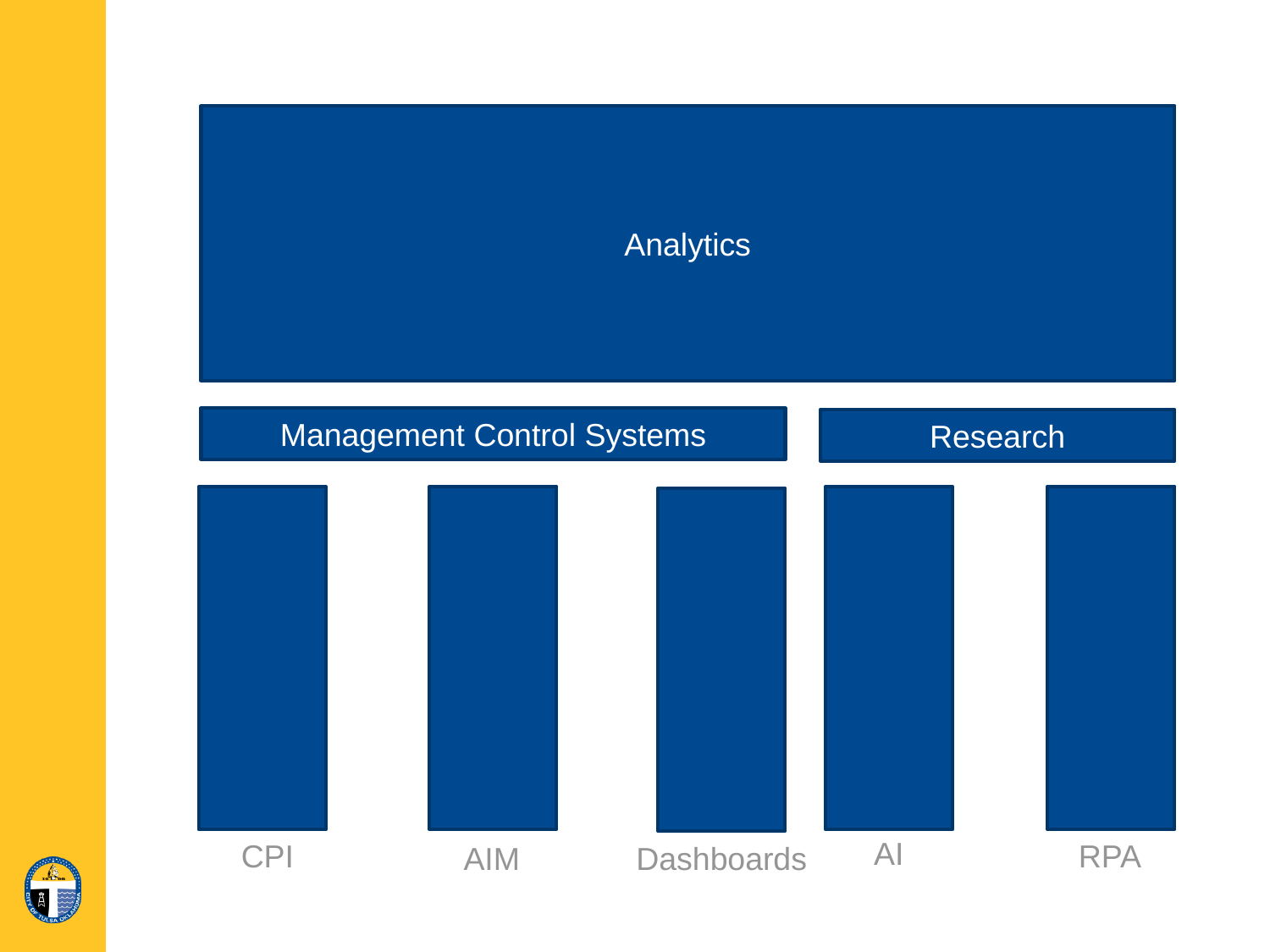

Analytics
Management Control Systems
Research

AI
RPA
CPI
AIM
Dashboards